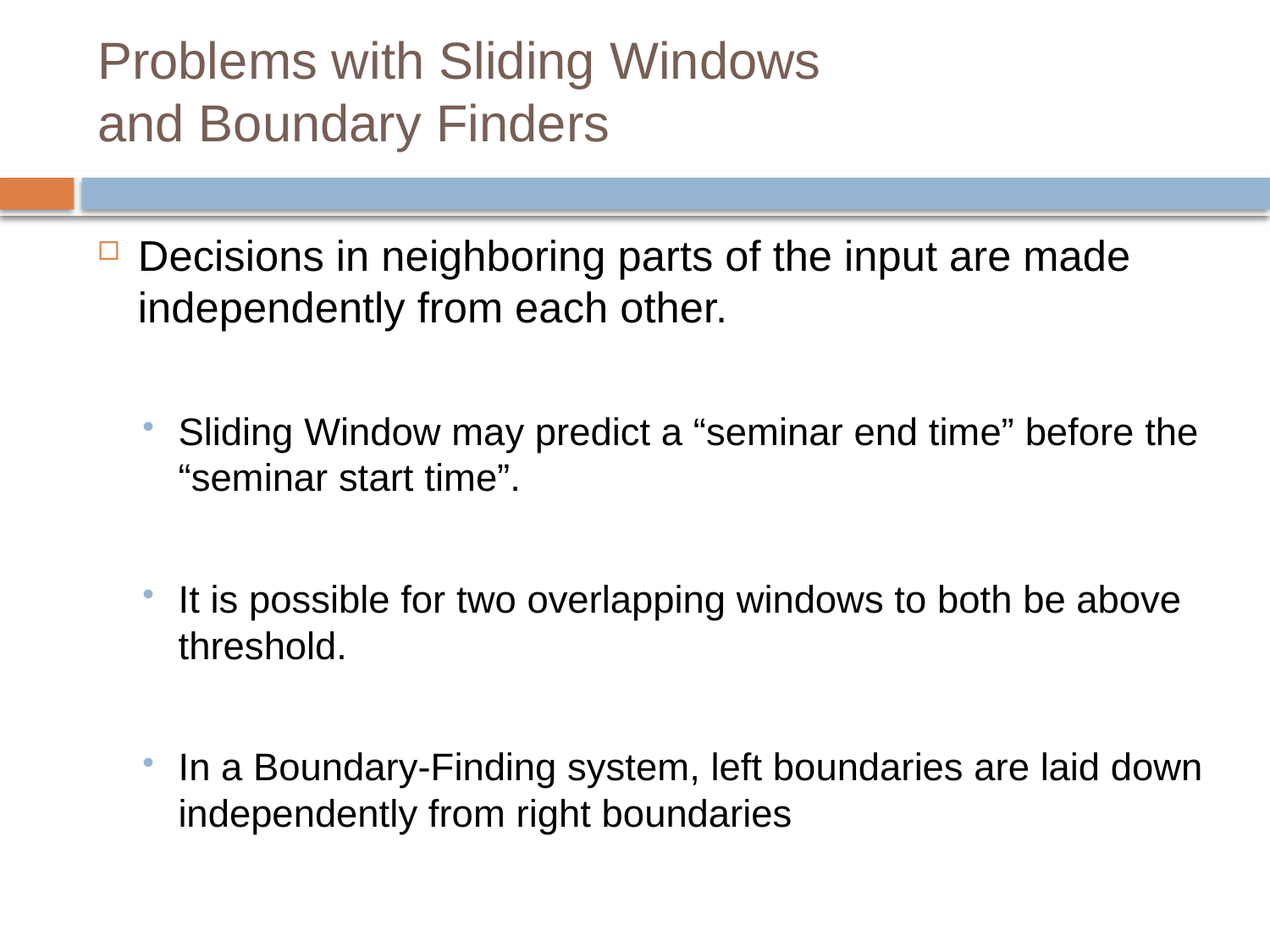

# Problems with Sliding Windows and Boundary Finders
Decisions in neighboring parts of the input are made independently from each other.

Sliding Window may predict a “seminar end time” before the “seminar start time”.

It is possible for two overlapping windows to both be above threshold.

In a Boundary-Finding system, left boundaries are laid down independently from right boundaries